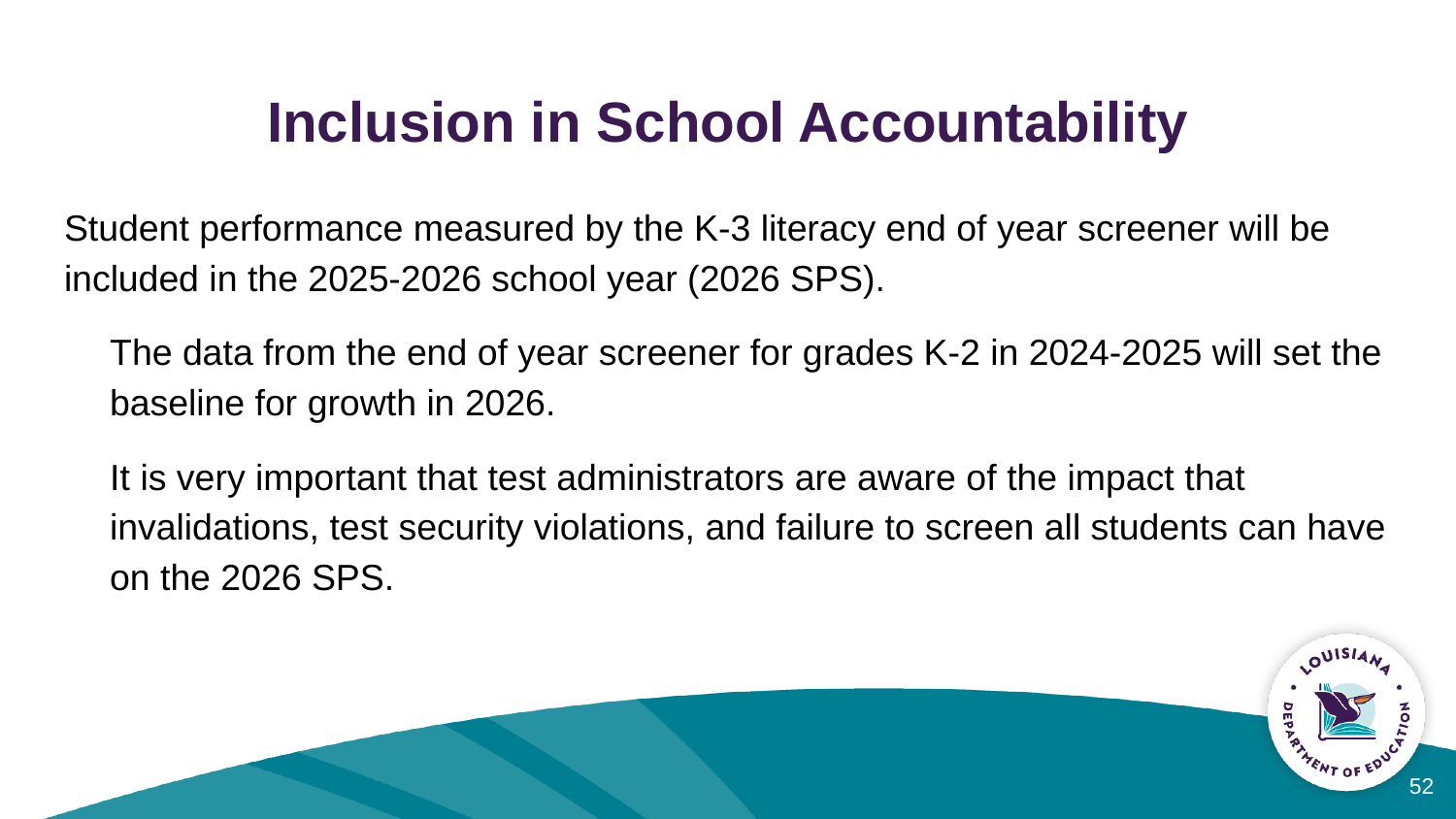

# Inclusion in School Accountability
Student performance measured by the K-3 literacy end of year screener will be included in the 2025-2026 school year (2026 SPS).
The data from the end of year screener for grades K-2 in 2024-2025 will set the baseline for growth in 2026.
It is very important that test administrators are aware of the impact that invalidations, test security violations, and failure to screen all students can have on the 2026 SPS.
52